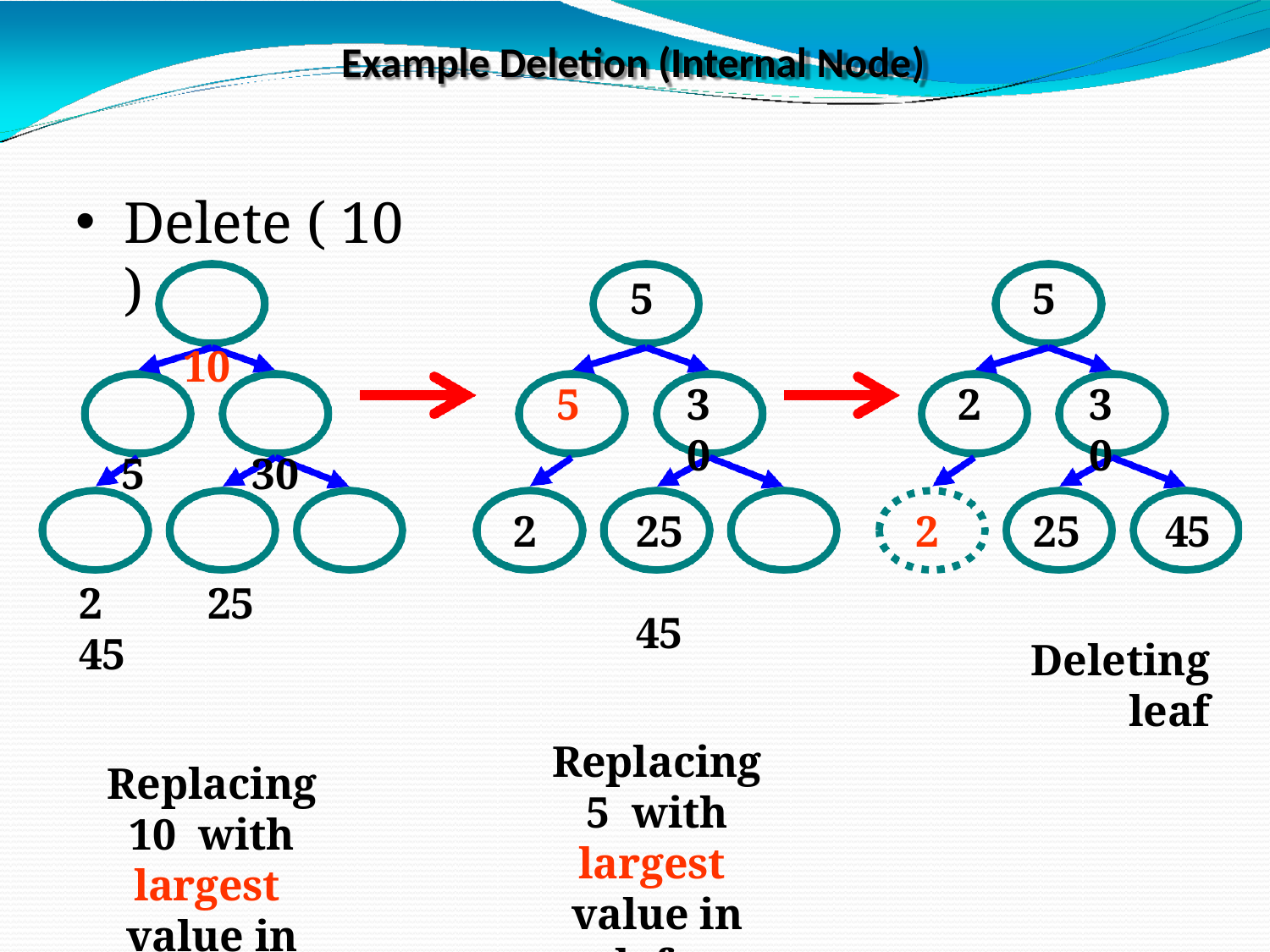

Example Deletion (Internal Node)
Delete ( 10 )
10

5	30

2	25	45

Replacing 10  with largest  value in left  subtree

5
5
5
30
2
30
2
25	45

Replacing 5  with largest  value in left  subtree
2
25	45

Deleting leaf